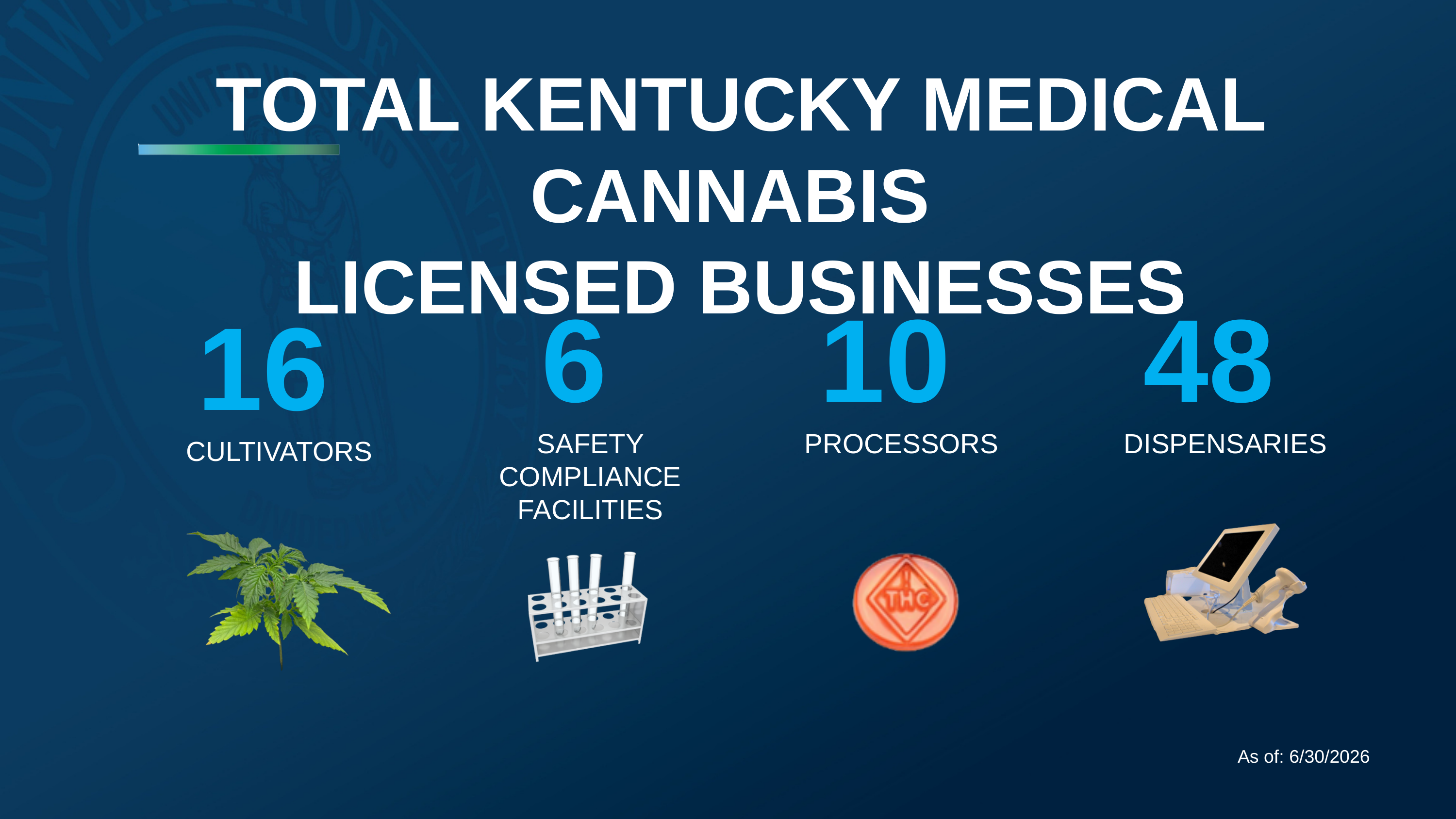

TOTAL KENTUCKY MEDICAL CANNABIS
LICENSED BUSINESSES

6
SAFETY COMPLIANCE
FACILITIES

10
PROCESSORS

48
DISPENSARIES

16
CULTIVATORS

As of: 6/30/2026